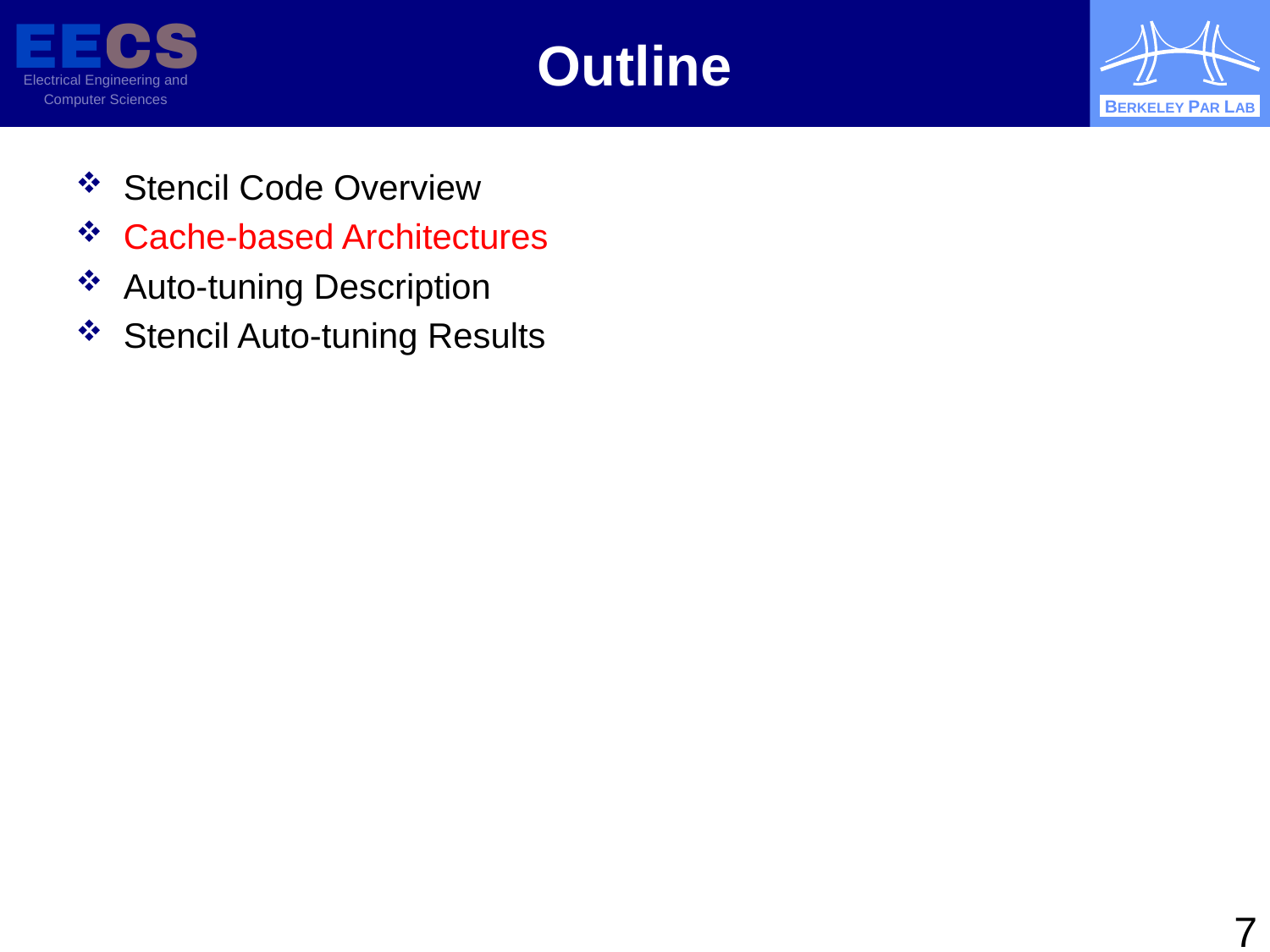

# Outline
Stencil Code Overview
Cache-based Architectures
Auto-tuning Description
Stencil Auto-tuning Results
7